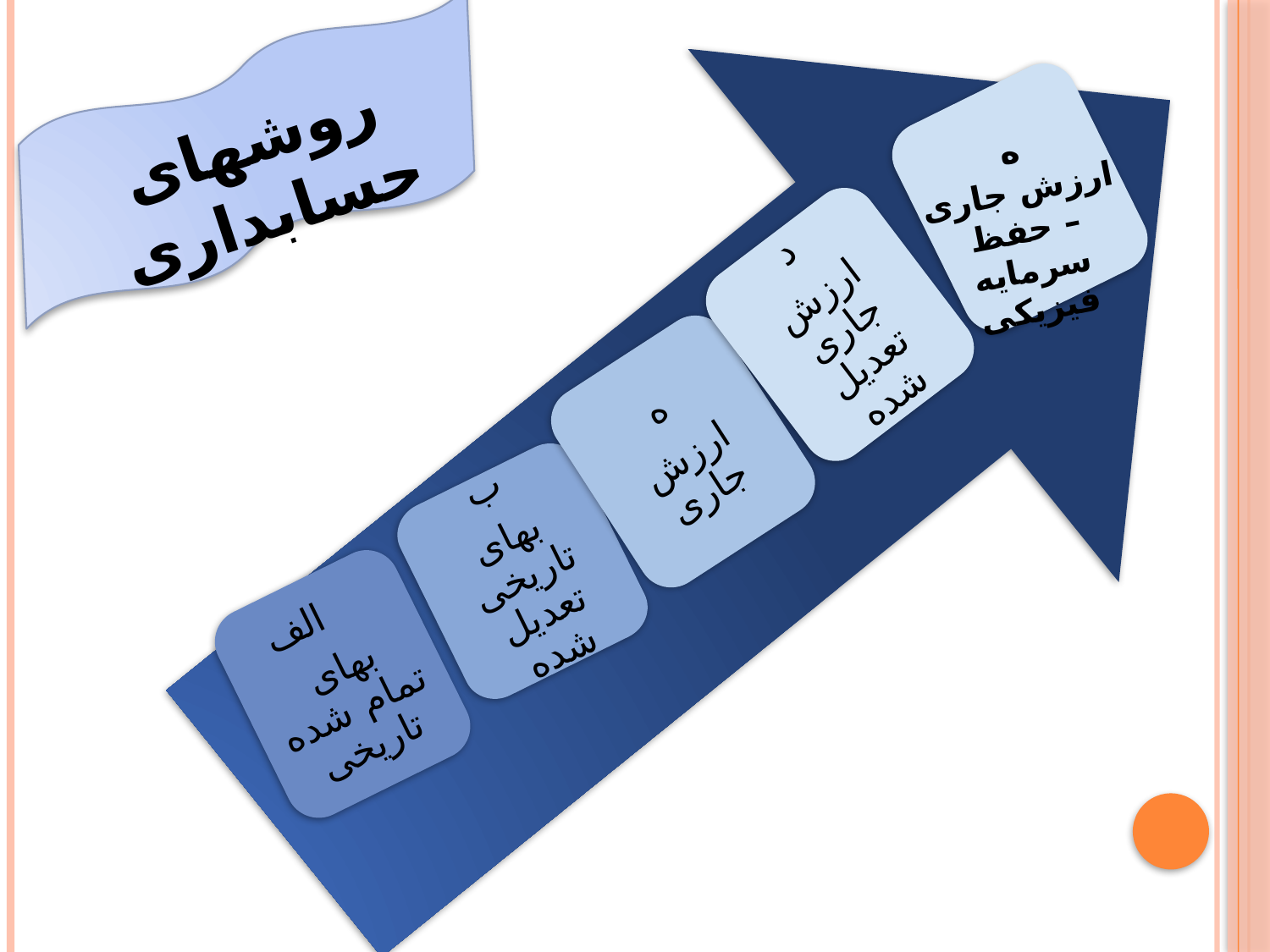

روشهای حسابداری

ه
ارزش جاری – حفظ سرمایه فیزیکی
د
ارزش جاری تعدیل شده
ه
ارزش جاری
 ب
بهای تاریخی تعدیل شده
الف
 بهای تمام شده تاریخی